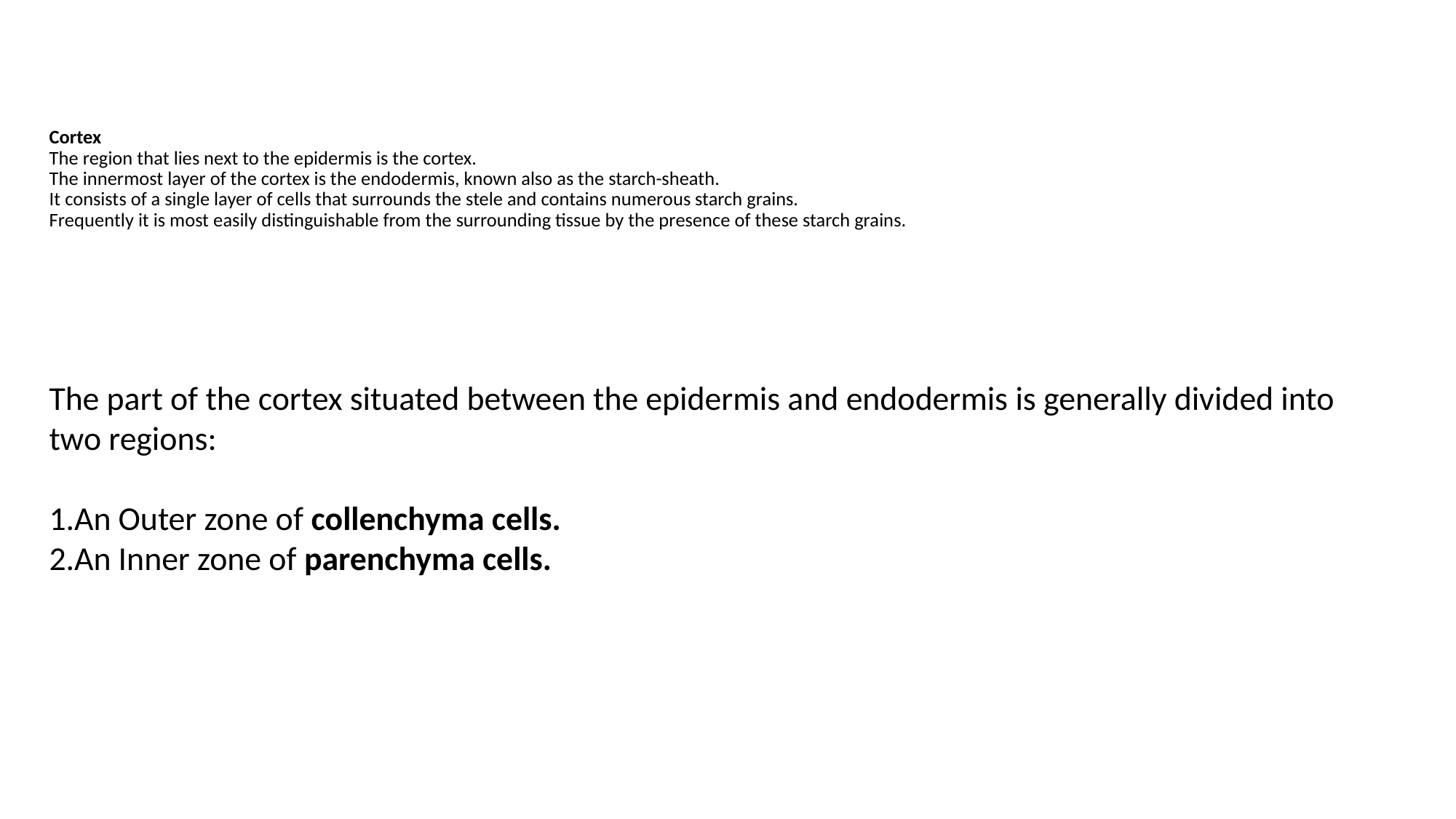

# Cortex The region that lies next to the epidermis is the cortex. The innermost layer of the cortex is the endodermis, known also as the starch-sheath. It consists of a single layer of cells that surrounds the stele and contains numerous starch grains. Frequently it is most easily distinguishable from the surrounding tissue by the presence of these starch grains.
The part of the cortex situated between the epidermis and endodermis is generally divided into two regions:

An Outer zone of collenchyma cells.
An Inner zone of parenchyma cells.